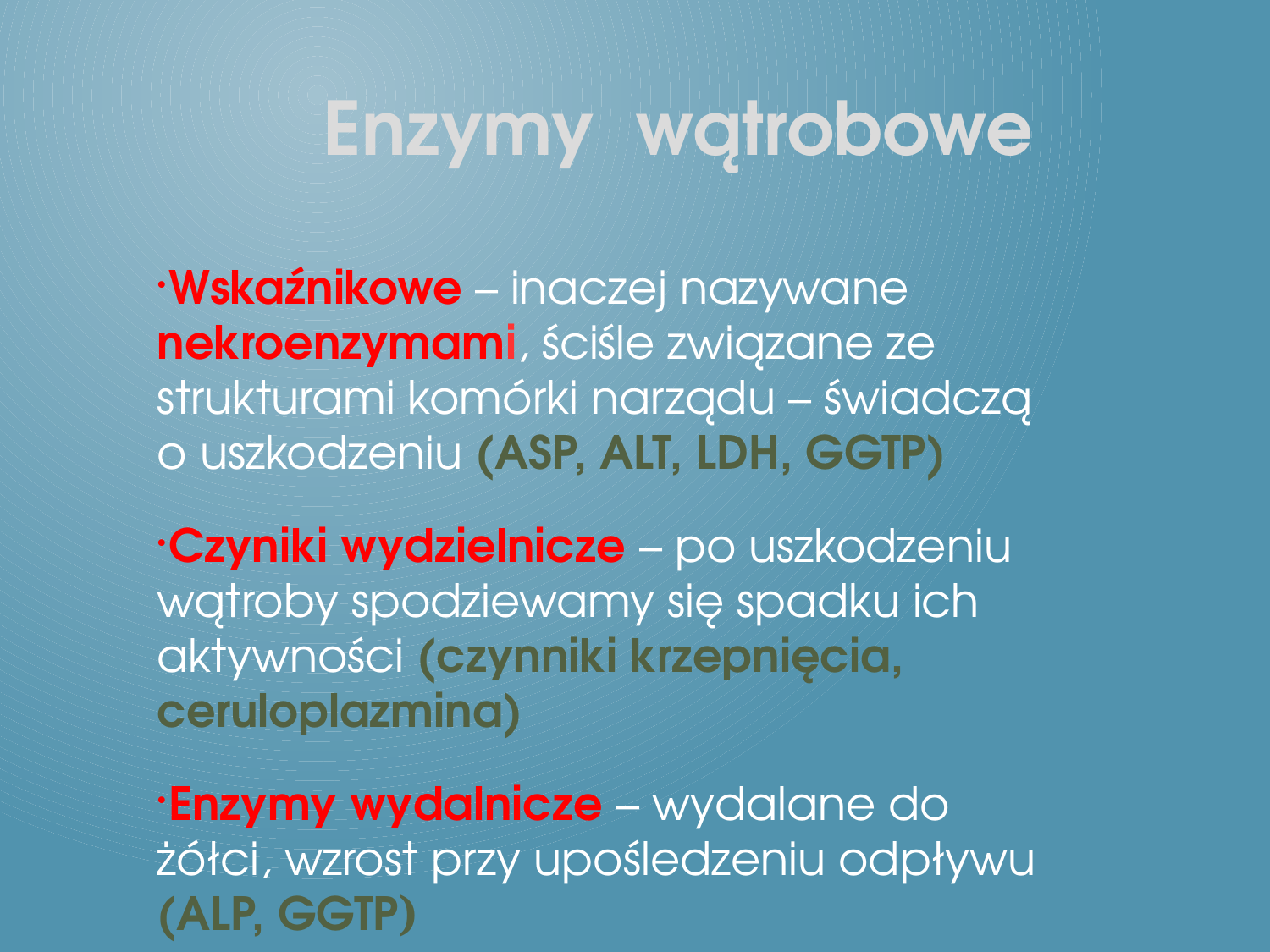

Enzymy  wątrobowe
Wskaźnikowe – inaczej nazywane nekroenzymami, ściśle związane ze strukturami komórki narządu – świadczą o uszkodzeniu (ASP, ALT, LDH, GGTP)

Czyniki wydzielnicze – po uszkodzeniu wątroby spodziewamy się spadku ich aktywności (czynniki krzepnięcia, ceruloplazmina)

Enzymy wydalnicze – wydalane do żółci, wzrost przy upośledzeniu odpływu (ALP, GGTP)